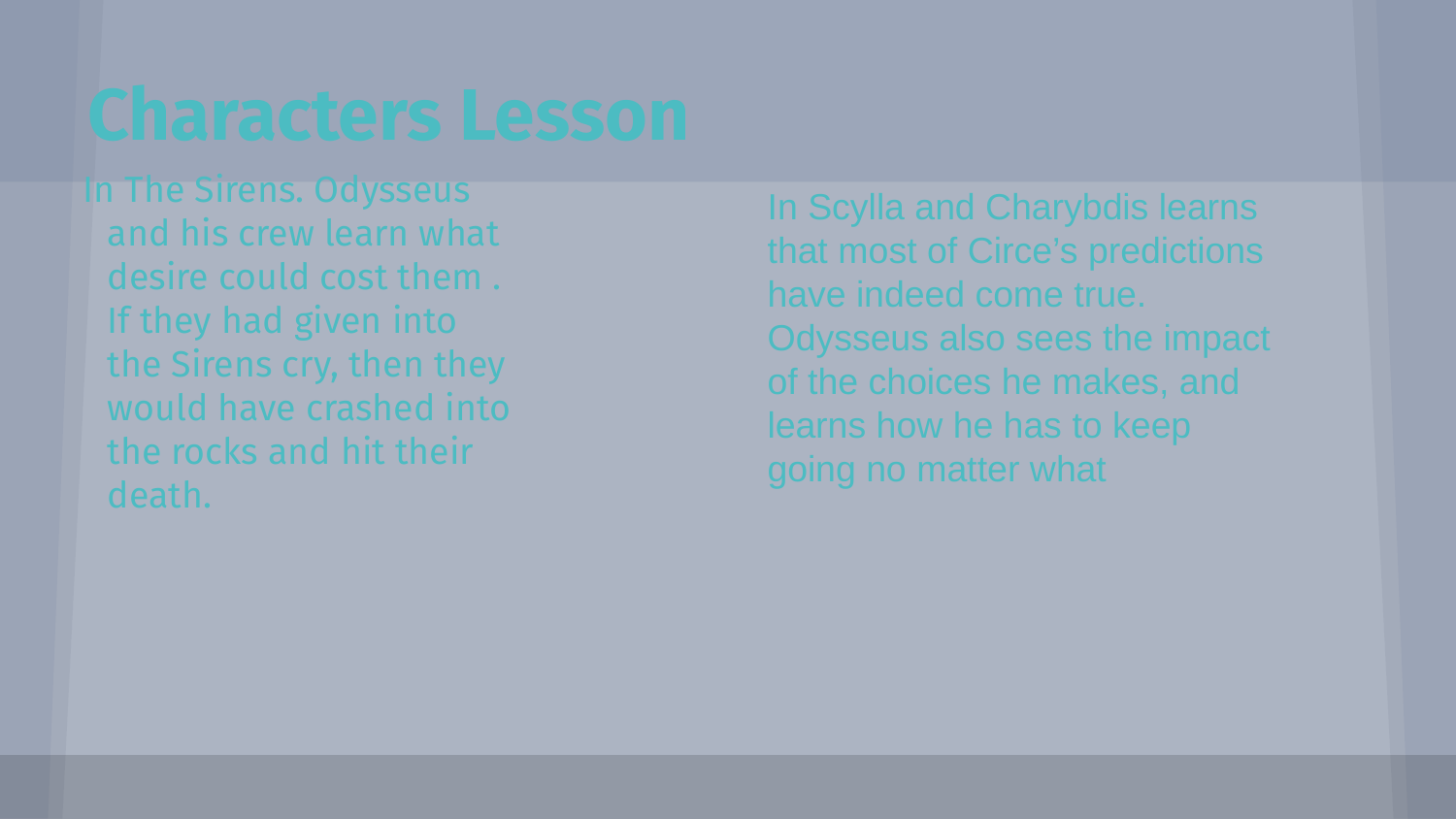

# Characters Lesson
In The Sirens. Odysseus and his crew learn what desire could cost them . If they had given into the Sirens cry, then they would have crashed into the rocks and hit their death.
In Scylla and Charybdis learns that most of Circe’s predictions have indeed come true. Odysseus also sees the impact of the choices he makes, and learns how he has to keep going no matter what